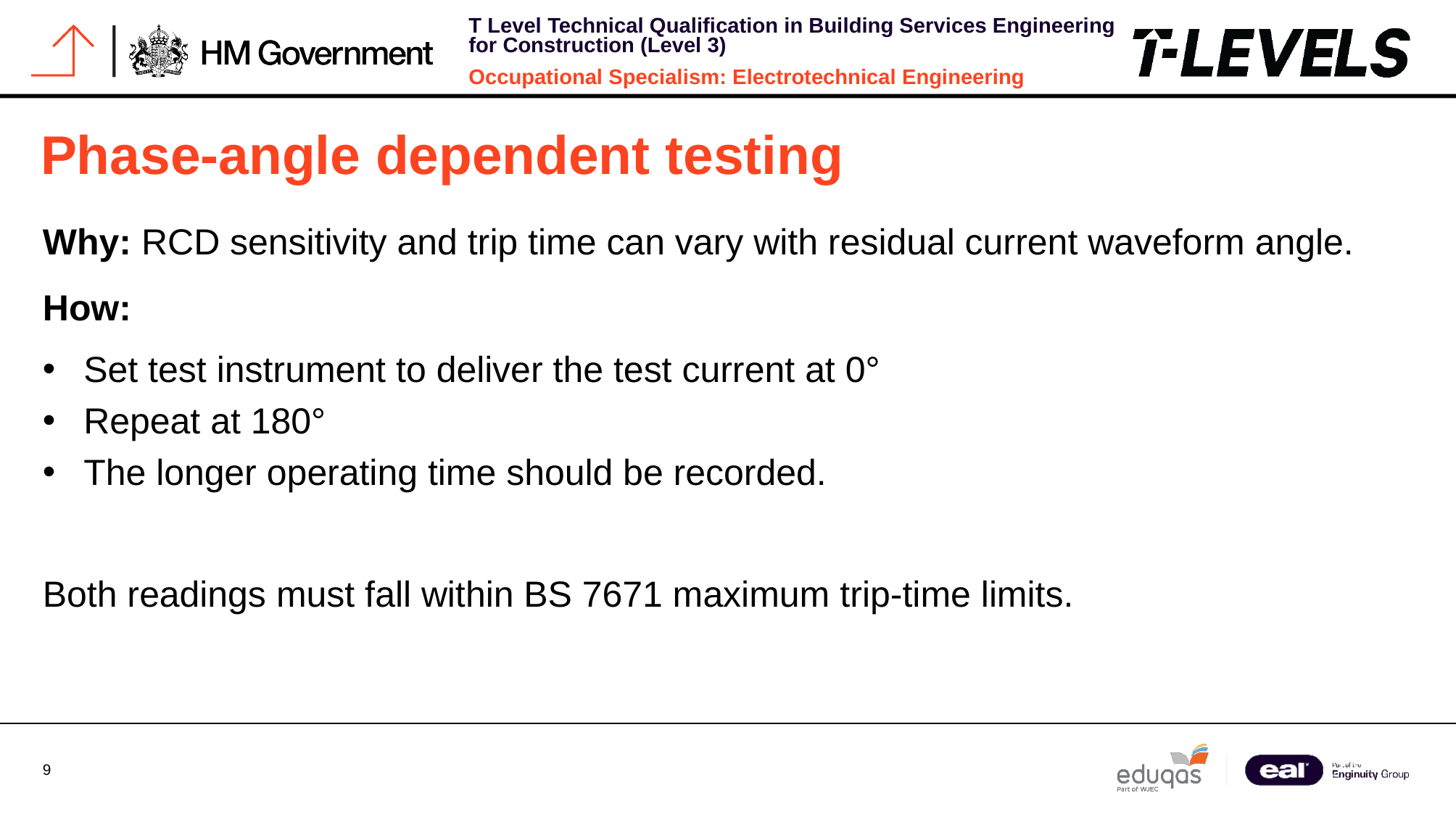

# Phase-angle dependent testing
Why: RCD sensitivity and trip time can vary with residual current waveform angle.
How:
Set test instrument to deliver the test current at 0°
Repeat at 180°
The longer operating time should be recorded.

Both readings must fall within BS 7671 maximum trip-time limits.